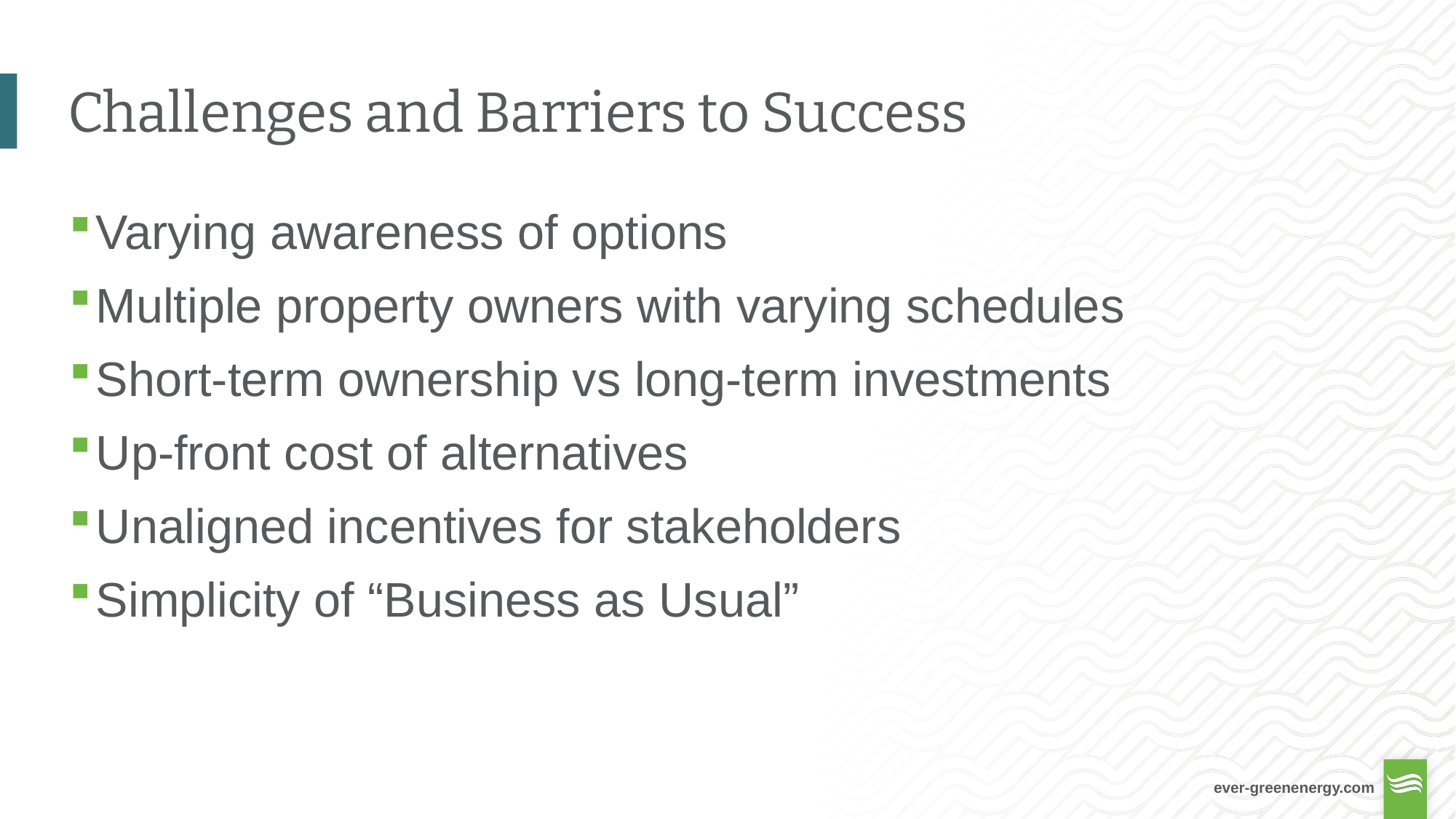

# Challenges and Barriers to Success
Varying awareness of options
Multiple property owners with varying schedules
Short-term ownership vs long-term investments
Up-front cost of alternatives
Unaligned incentives for stakeholders
Simplicity of “Business as Usual”